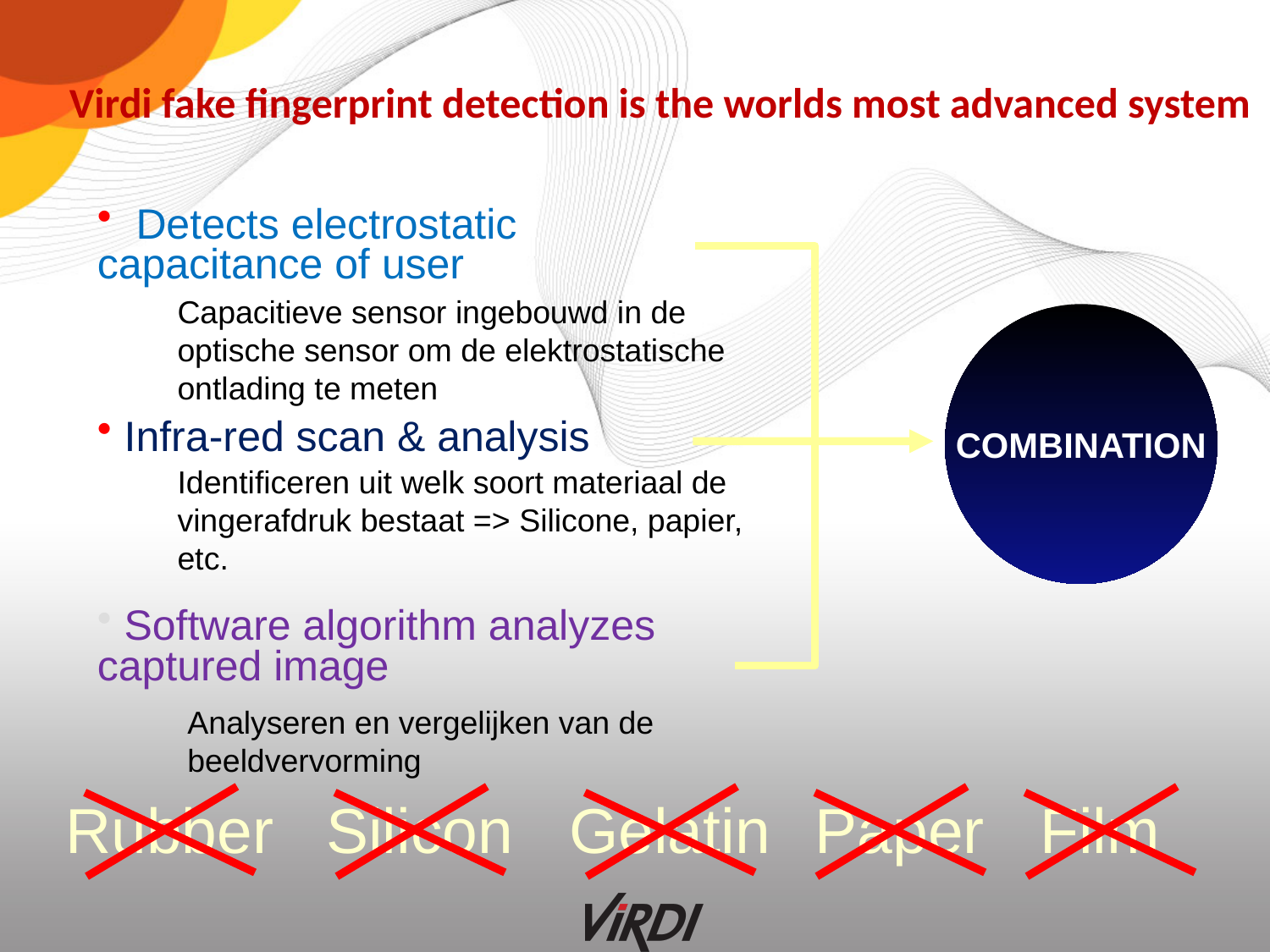

Virdi fake fingerprint detection is the worlds most advanced system
  Detects electrostatic capacitance of user

Capacitieve sensor ingebouwd in de optische sensor om de elektrostatische ontlading te meten
COMBINATION
 Infra-red scan & analysis
Identificeren uit welk soort materiaal de vingerafdruk bestaat => Silicone, papier, etc.
 Software algorithm analyzes   captured image
Analyseren en vergelijken van de beeldvervorming
Rubber
Silicon
Gelatin
Paper
Film